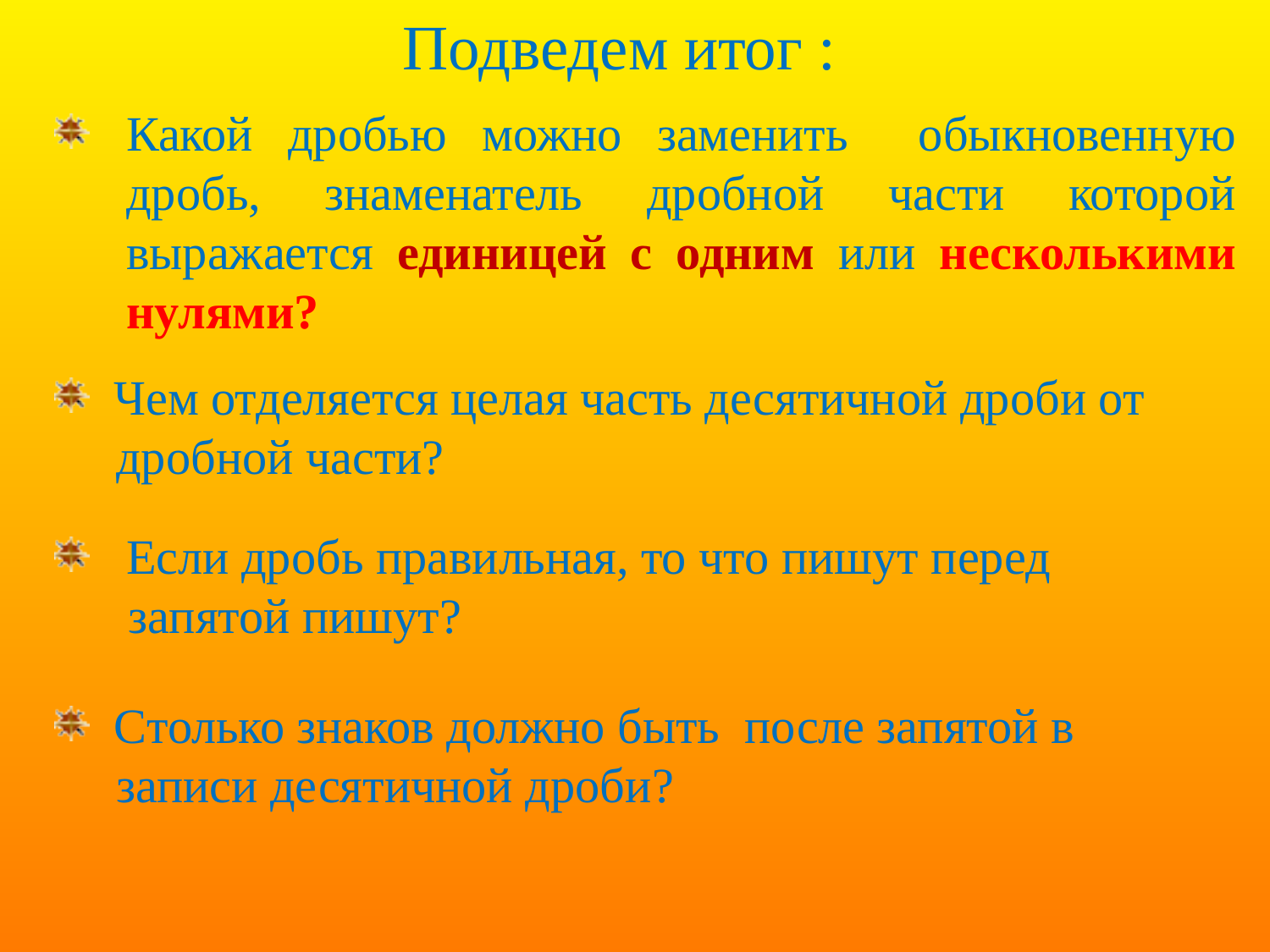

Подведем итог :

Какой дробью можно заменить  обыкновенную дробь, знаменатель дробной части которой выражается единицей с одним или несколькими нулями?
  Чем отделяется целая часть десятичной дроби от
     дробной части?
   Если дробь правильная, то что пишут перед
      запятой пишут?

  Cтолько знаков должно быть  после запятой в
     записи десятичной дроби?